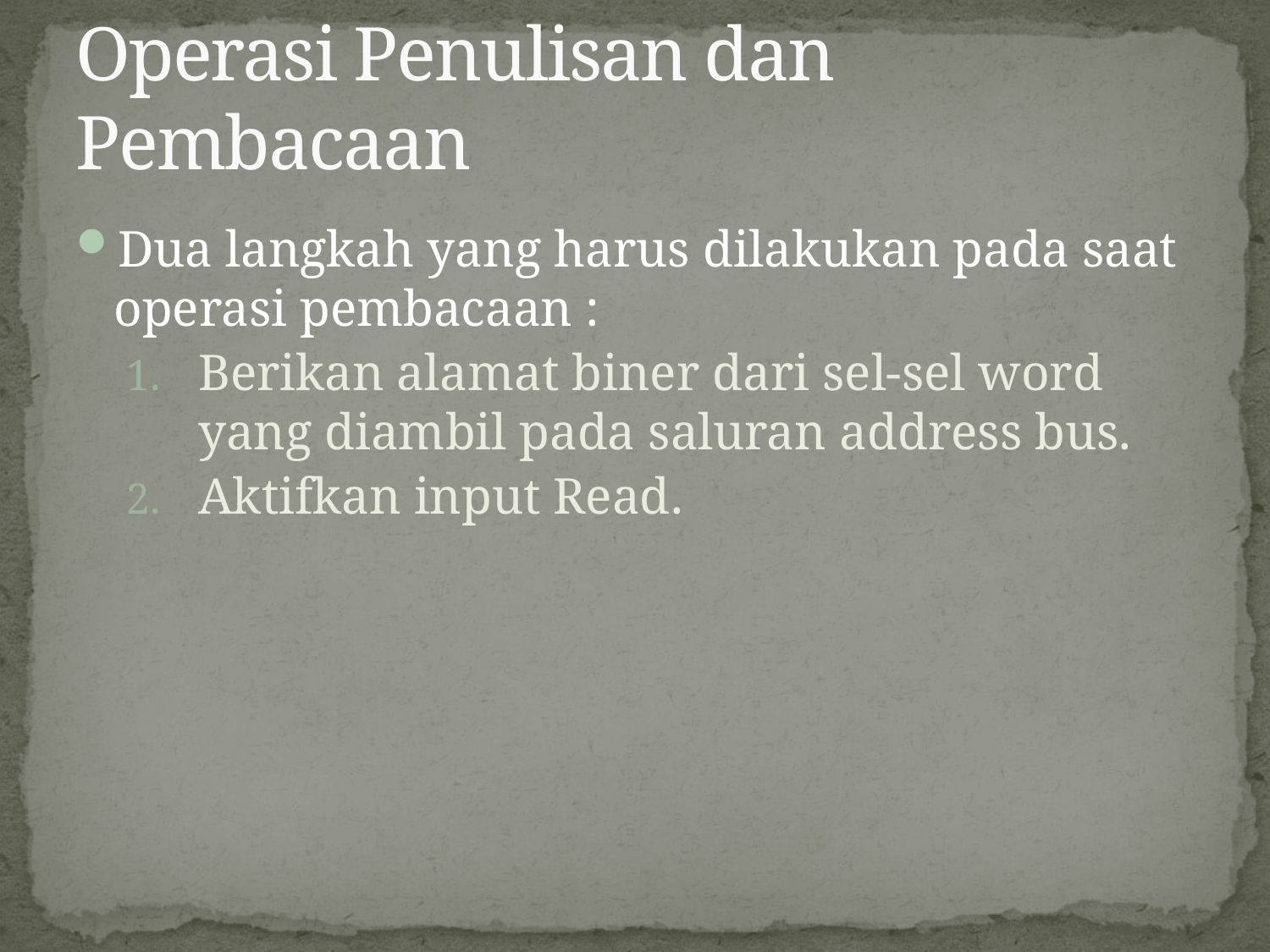

# Operasi Penulisan dan Pembacaan
Dua langkah yang harus dilakukan pada saat operasi pembacaan :
Berikan alamat biner dari sel-sel word yang diambil pada saluran address bus.
Aktifkan input Read.